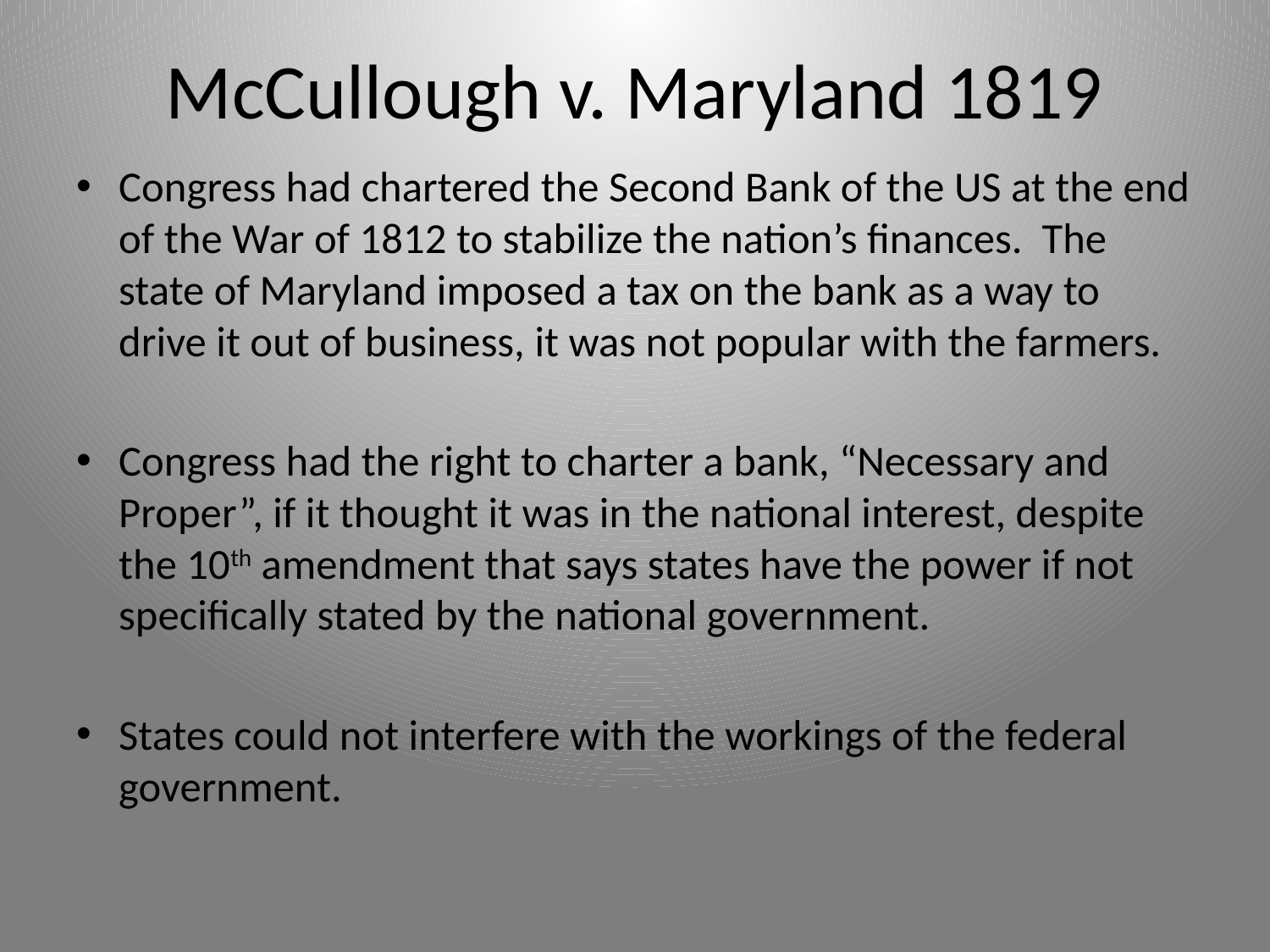

# McCullough v. Maryland 1819
Congress had chartered the Second Bank of the US at the end of the War of 1812 to stabilize the nation’s finances.  The state of Maryland imposed a tax on the bank as a way to drive it out of business, it was not popular with the farmers.

Congress had the right to charter a bank, “Necessary and Proper”, if it thought it was in the national interest, despite the 10th amendment that says states have the power if not specifically stated by the national government.

States could not interfere with the workings of the federal government.